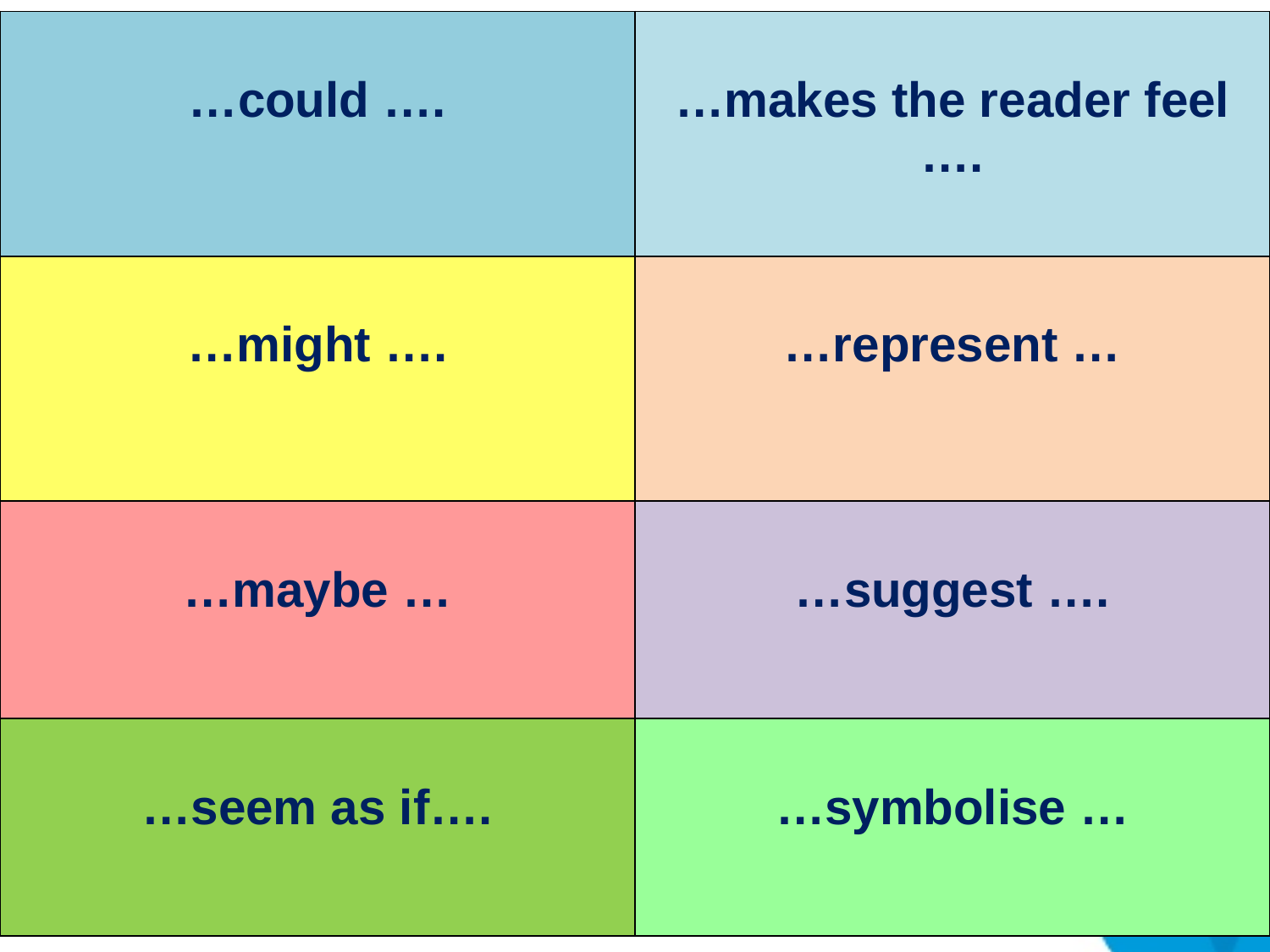

| …could …. | …makes the reader feel …. |
| --- | --- |
| …might …. | …represent … |
| …maybe … | …suggest …. |
| …seem as if…. | …symbolise … |